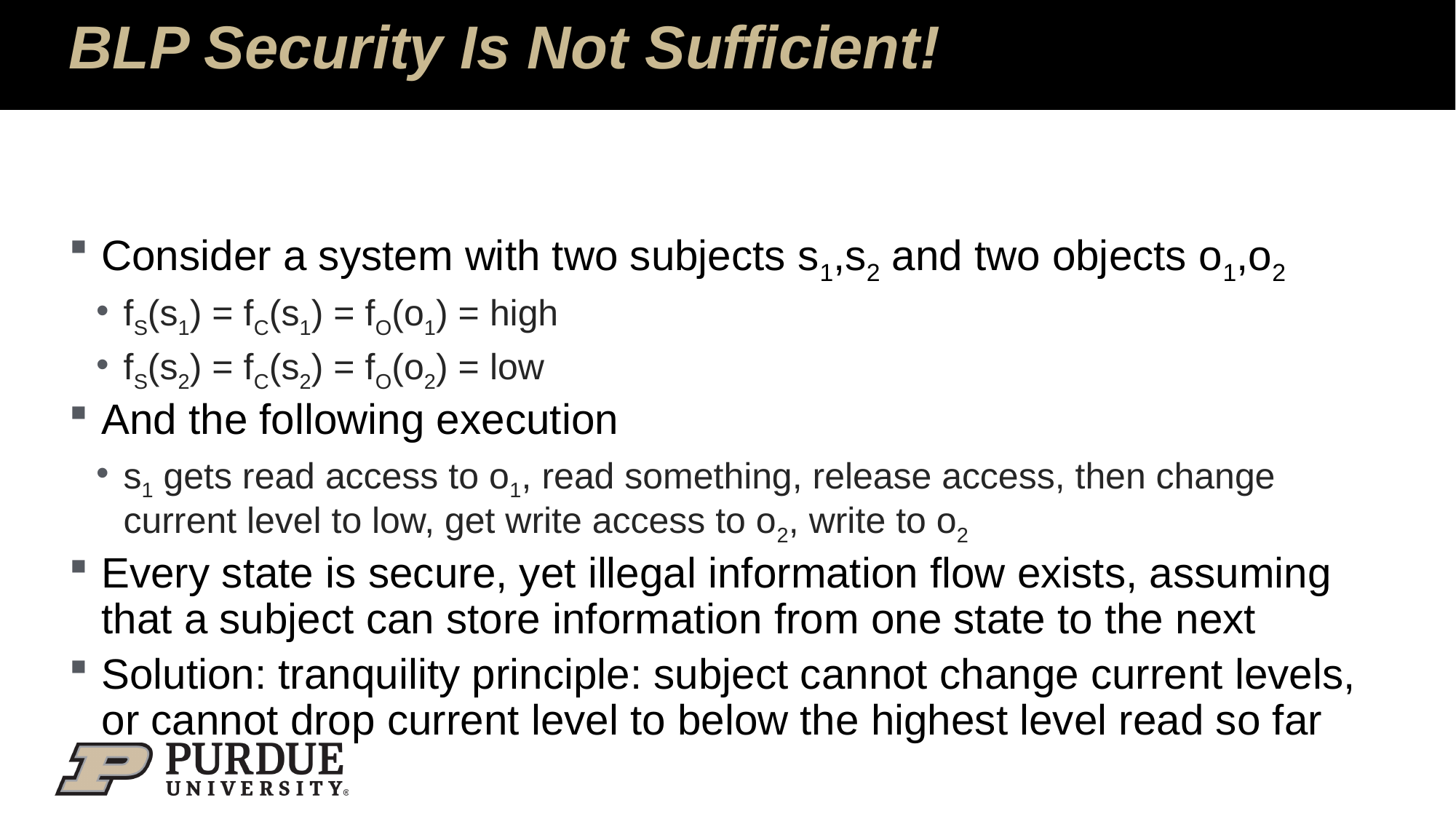

# BLP Security Is Not Sufficient!

Consider a system with two subjects s1,s2 and two objects o1,o2
fS(s1) = fC(s1) = fO(o1) = high
fS(s2) = fC(s2) = fO(o2) = low
And the following execution
s1 gets read access to o1, read something, release access, then change current level to low, get write access to o2, write to o2
Every state is secure, yet illegal information flow exists, assuming that a subject can store information from one state to the next
Solution: tranquility principle: subject cannot change current levels, or cannot drop current level to below the highest level read so far